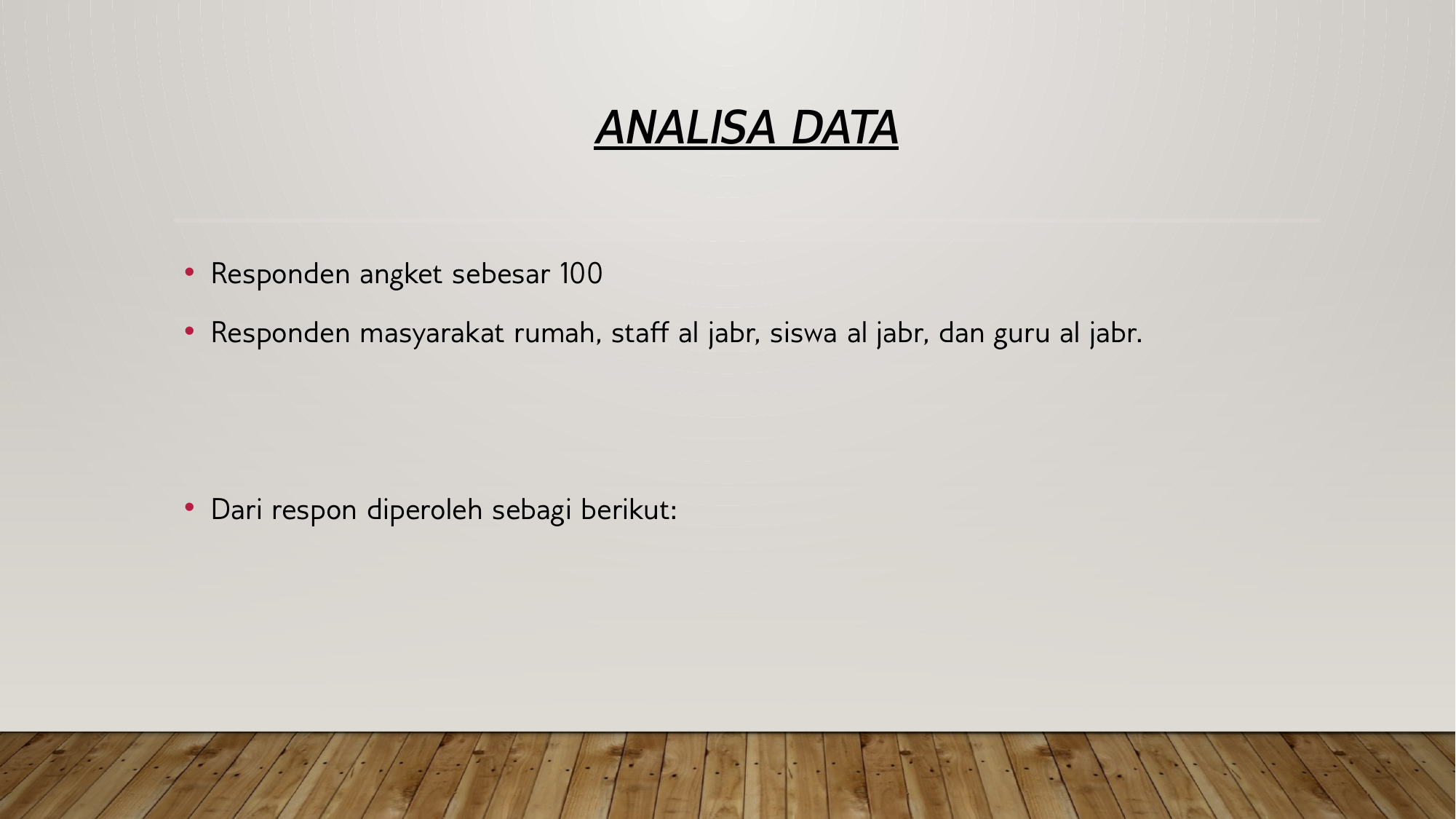

# Analisa data
Responden angket sebesar 100
Responden masyarakat rumah, staff al jabr, siswa al jabr, dan guru al jabr.

Dari respon diperoleh sebagi berikut: